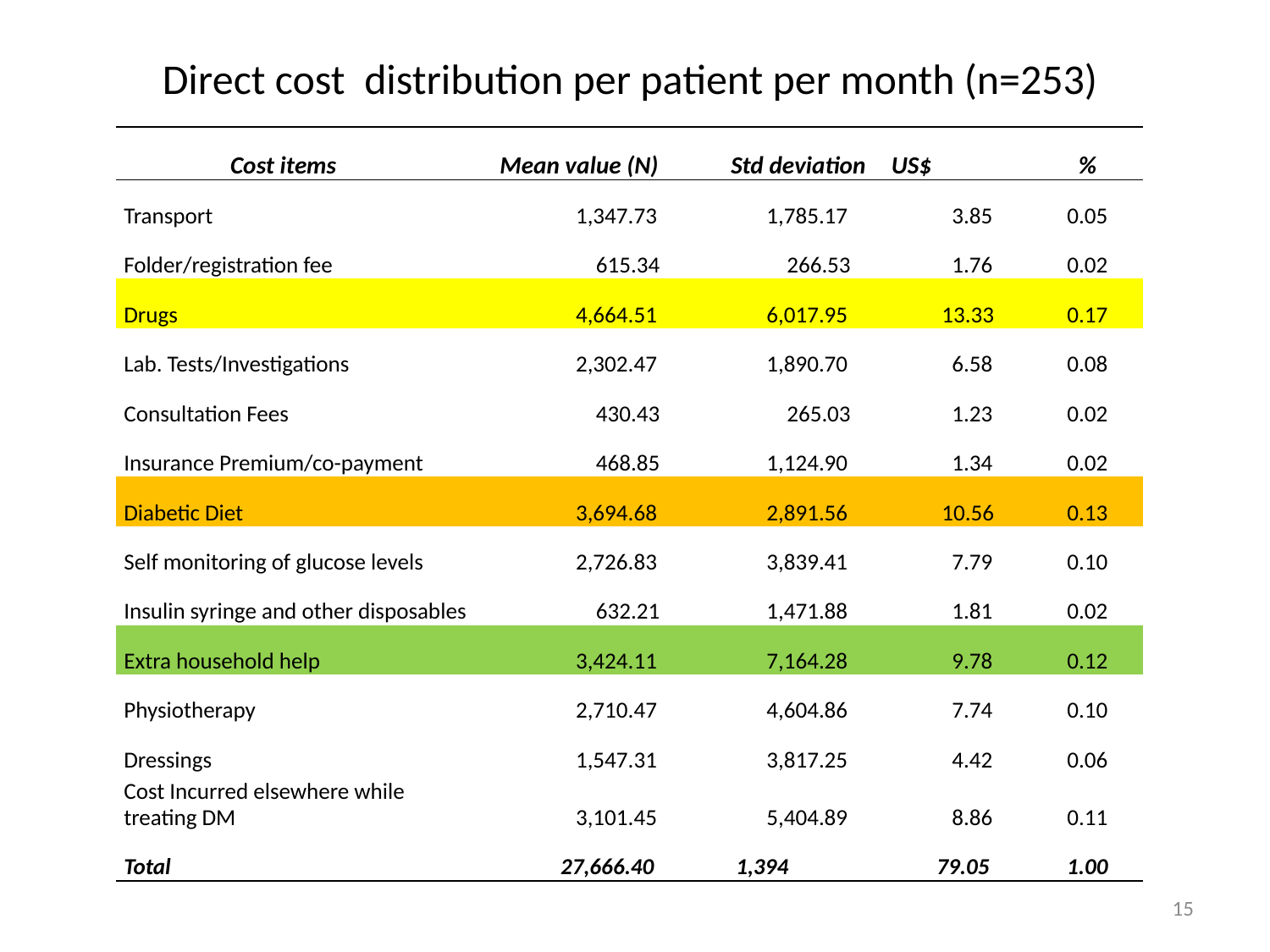

# Direct cost  distribution per patient per month (n=253)
| Cost items | Mean value (N) | Std deviation | US$ | % |
| --- | --- | --- | --- | --- |
| Transport | 1,347.73 | 1,785.17 | 3.85 | 0.05 |
| Folder/registration fee | 615.34 | 266.53 | 1.76 | 0.02 |
| Drugs | 4,664.51 | 6,017.95 | 13.33 | 0.17 |
| Lab. Tests/Investigations | 2,302.47 | 1,890.70 | 6.58 | 0.08 |
| Consultation Fees | 430.43 | 265.03 | 1.23 | 0.02 |
| Insurance Premium/co-payment | 468.85 | 1,124.90 | 1.34 | 0.02 |
| Diabetic Diet | 3,694.68 | 2,891.56 | 10.56 | 0.13 |
| Self monitoring of glucose levels | 2,726.83 | 3,839.41 | 7.79 | 0.10 |
| Insulin syringe and other disposables | 632.21 | 1,471.88 | 1.81 | 0.02 |
| Extra household help | 3,424.11 | 7,164.28 | 9.78 | 0.12 |
| Physiotherapy | 2,710.47 | 4,604.86 | 7.74 | 0.10 |
| Dressings | 1,547.31 | 3,817.25 | 4.42 | 0.06 |
| Cost Incurred elsewhere while treating DM | 3,101.45 | 5,404.89 | 8.86 | 0.11 |
| Total | 27,666.40 | 1,394 | 79.05 | 1.00 |
15